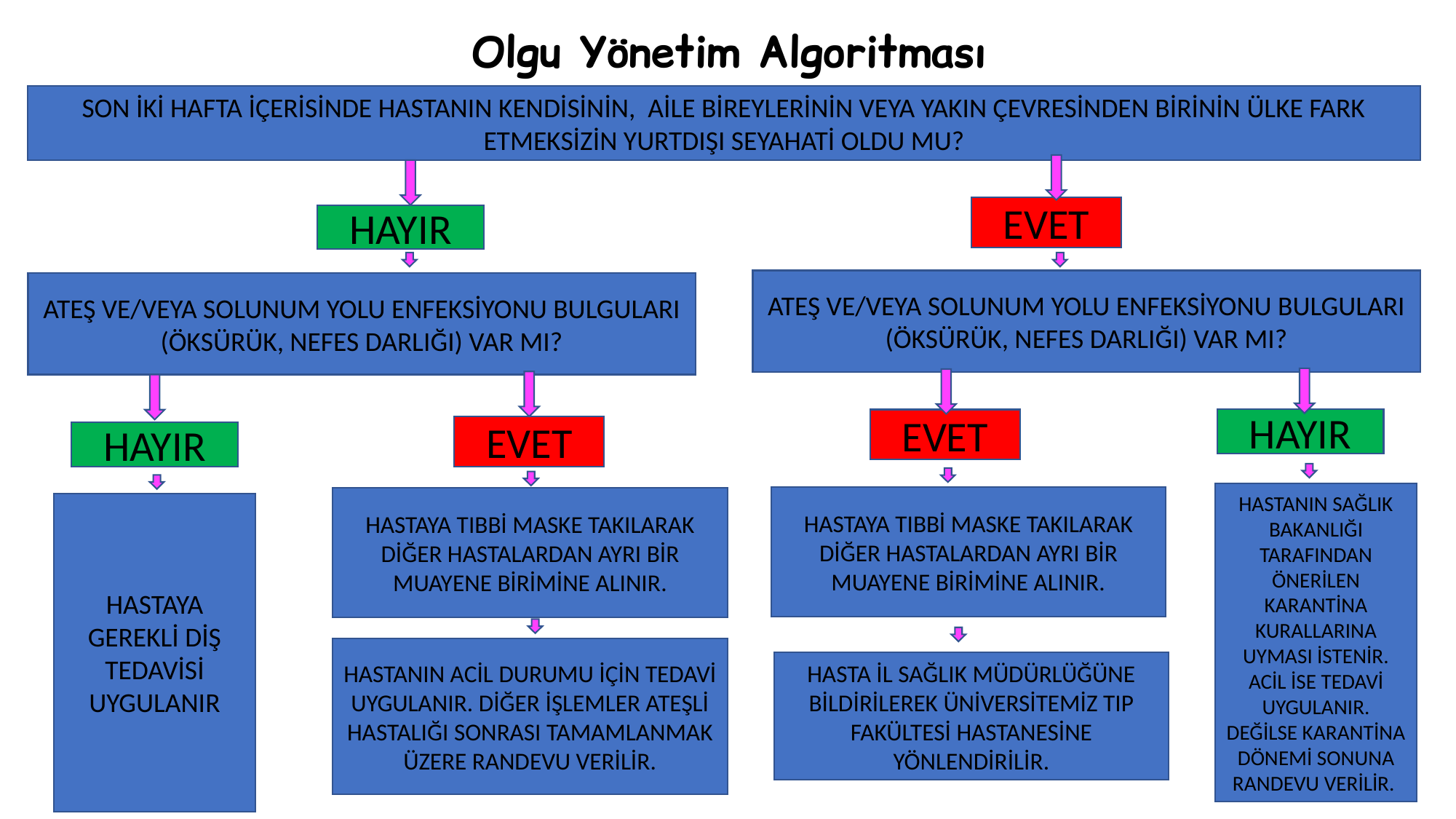

Olgu Yönetim Algoritması
SON İKİ HAFTA İÇERİSİNDE HASTANIN KENDİSİNİN,  AİLE BİREYLERİNİN VEYA YAKIN ÇEVRESİNDEN BİRİNİN ÜLKE FARK ETMEKSİZİN YURTDIŞI SEYAHATİ OLDU MU?

EVET
HAYIR

ATEŞ VE/VEYA SOLUNUM YOLU ENFEKSİYONU BULGULARI (ÖKSÜRÜK, NEFES DARLIĞI) VAR MI?
ATEŞ VE/VEYA SOLUNUM YOLU ENFEKSİYONU BULGULARI (ÖKSÜRÜK, NEFES DARLIĞI) VAR MI?

EVET
HAYIR
EVET
HAYIR

HASTANIN SAĞLIK BAKANLIĞI TARAFINDAN ÖNERİLEN KARANTİNA KURALLARINA UYMASI İSTENİR. ACİL İSE TEDAVİ UYGULANIR. DEĞİLSE KARANTİNA DÖNEMİ SONUNA RANDEVU VERİLİR.
HASTAYA TIBBİ MASKE TAKILARAK DİĞER HASTALARDAN AYRI BİR MUAYENE BİRİMİNE ALINIR.
HASTAYA TIBBİ MASKE TAKILARAK DİĞER HASTALARDAN AYRI BİR MUAYENE BİRİMİNE ALINIR.
HASTAYA GEREKLİ DİŞ TEDAVİSİ UYGULANIR

HASTANIN ACİL DURUMU İÇİN TEDAVİ UYGULANIR. DİĞER İŞLEMLER ATEŞLİ HASTALIĞI SONRASI TAMAMLANMAK ÜZERE RANDEVU VERİLİR.
HASTA İL SAĞLIK MÜDÜRLÜĞÜNE BİLDİRİLEREK ÜNİVERSİTEMİZ TIP FAKÜLTESİ HASTANESİNE YÖNLENDİRİLİR.